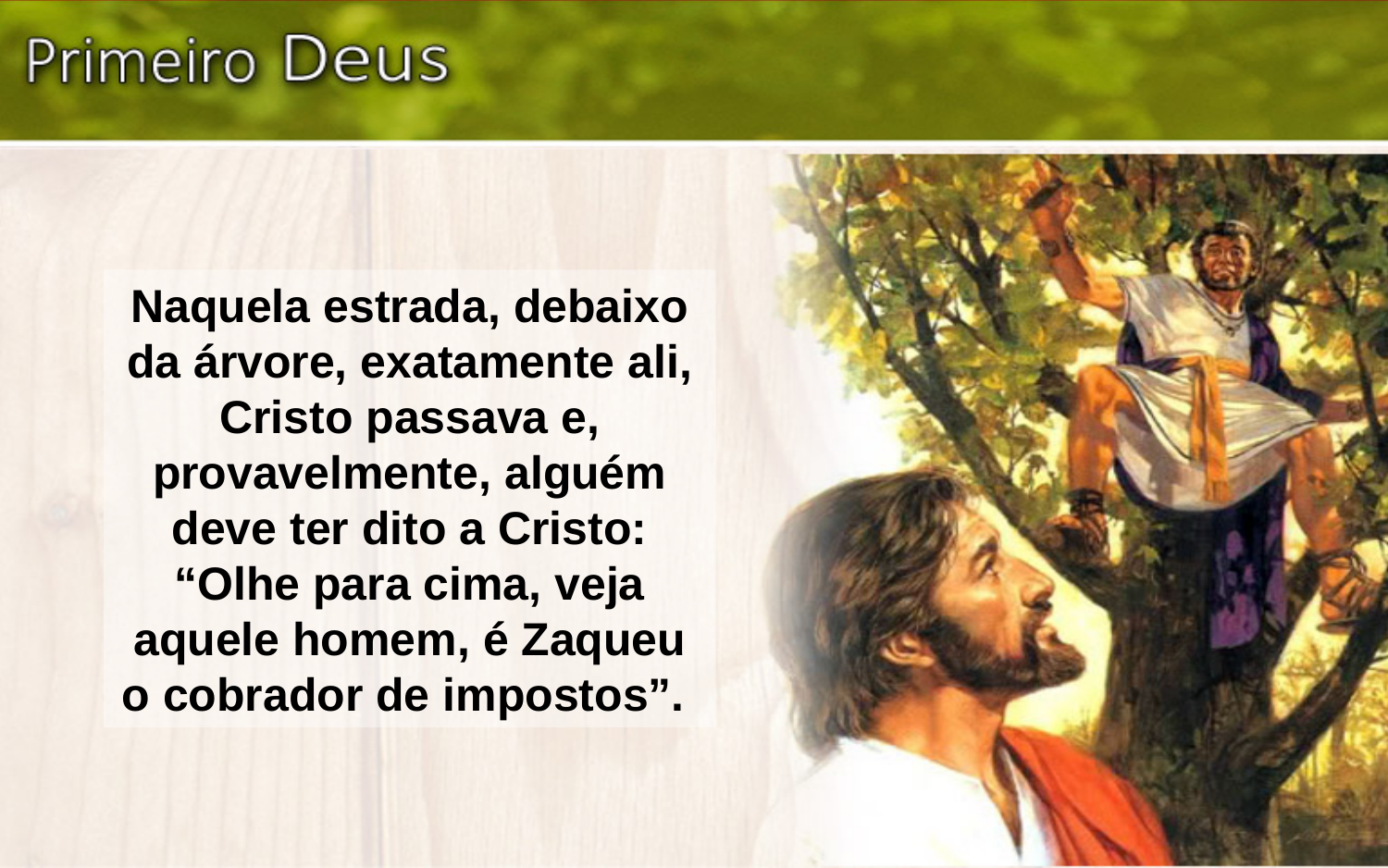

Naquela estrada, debaixo da árvore, exatamente ali, Cristo passava e, provavelmente, alguém deve ter dito a Cristo: “Olhe para cima, veja aquele homem, é Zaqueu o cobrador de impostos”.